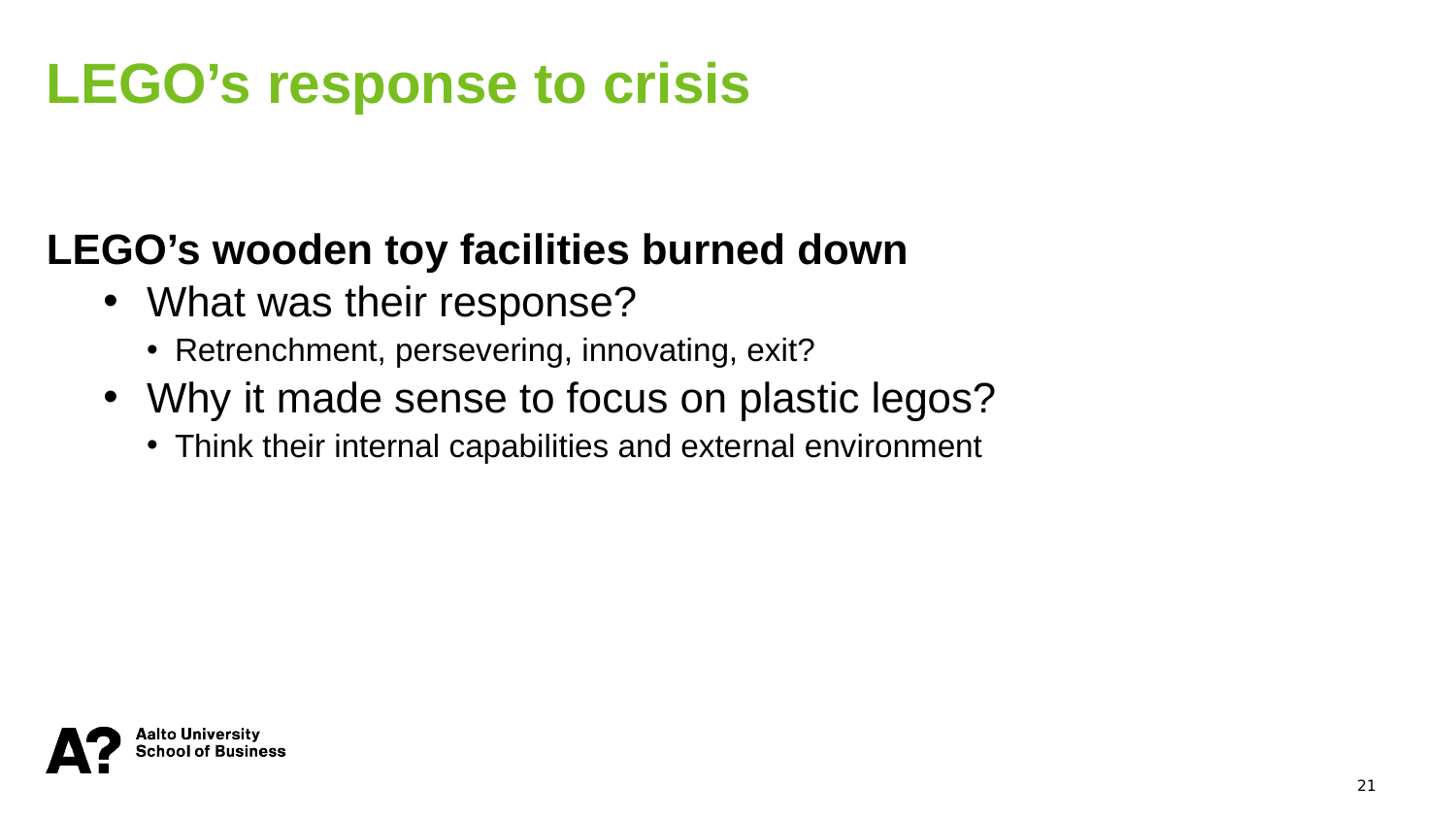

LEGO’s response to crisis
LEGO’s wooden toy facilities burned down
What was their response?
Retrenchment, persevering, innovating, exit?
Why it made sense to focus on plastic legos?
Think their internal capabilities and external environment

21